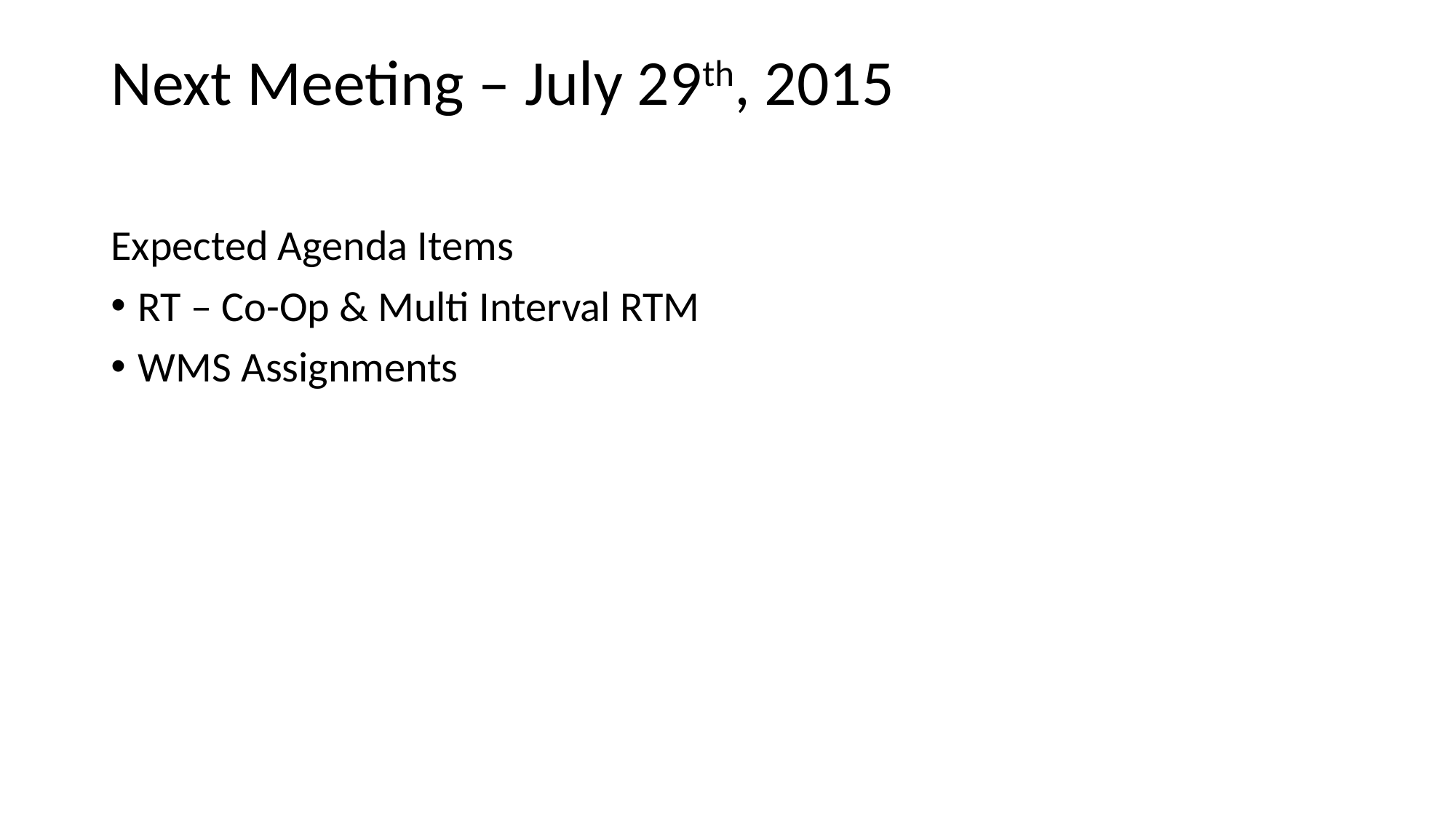

# Next Meeting – July 29th, 2015
Expected Agenda Items
RT – Co-Op & Multi Interval RTM
WMS Assignments